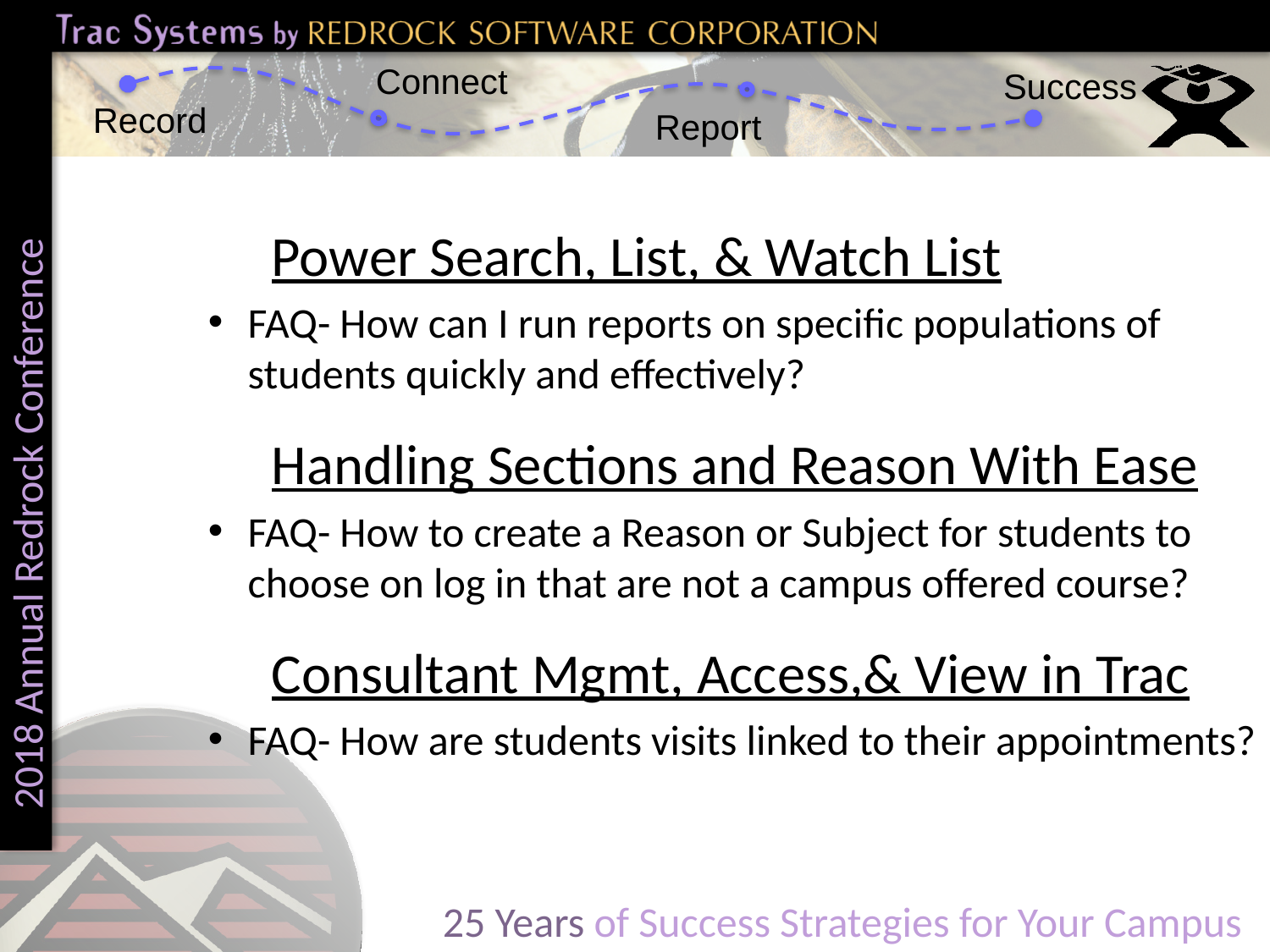

Power Search, List, & Watch List
FAQ- How can I run reports on specific populations of students quickly and effectively?

	Handling Sections and Reason With Ease
FAQ- How to create a Reason or Subject for students to choose on log in that are not a campus offered course?

	Consultant Mgmt, Access,& View in Trac
FAQ- How are students visits linked to their appointments?